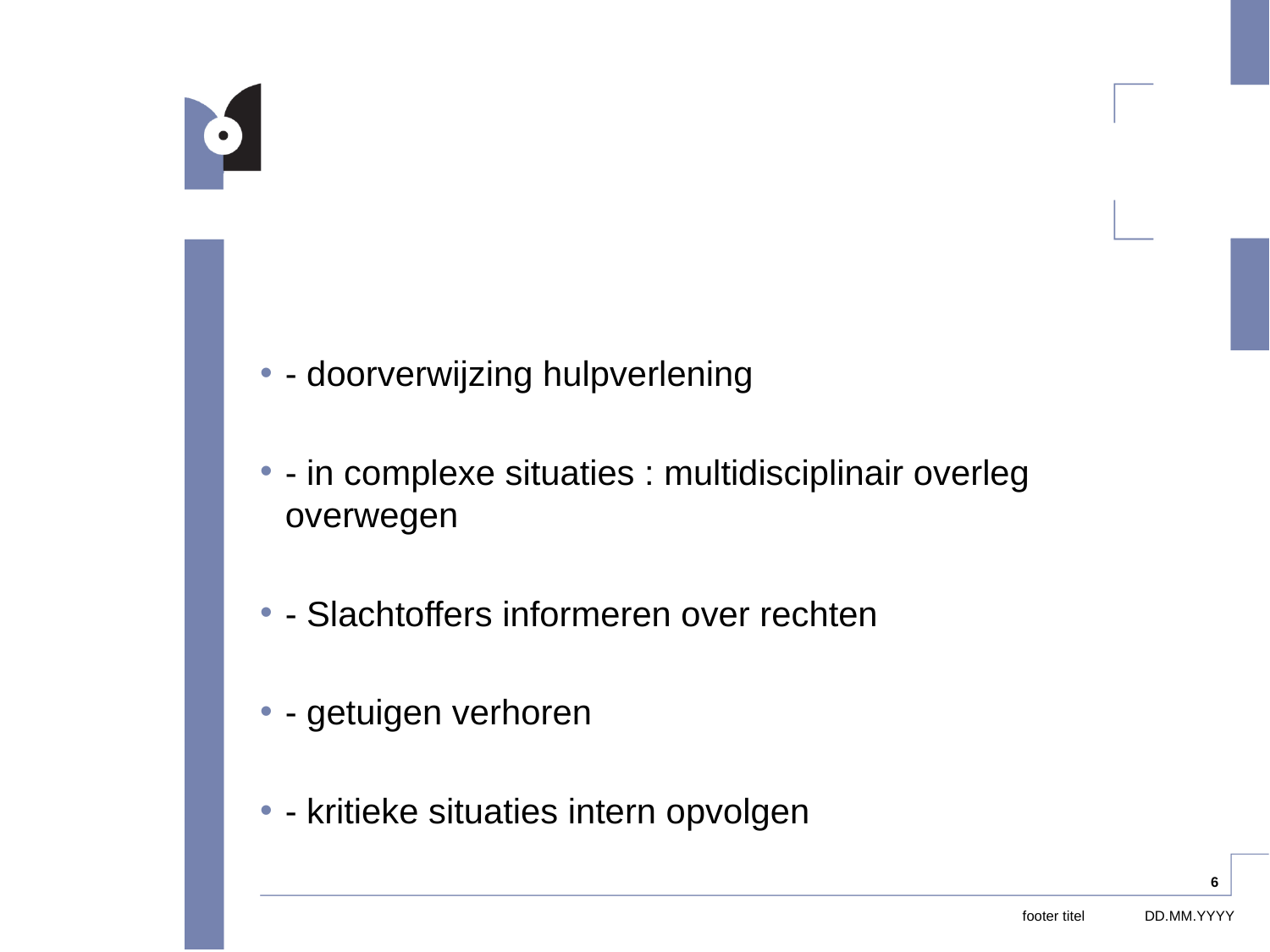

#
- doorverwijzing hulpverlening

- in complexe situaties : multidisciplinair overleg overwegen

- Slachtoffers informeren over rechten

- getuigen verhoren

- kritieke situaties intern opvolgen
6
footer titel
DD.MM.YYYY